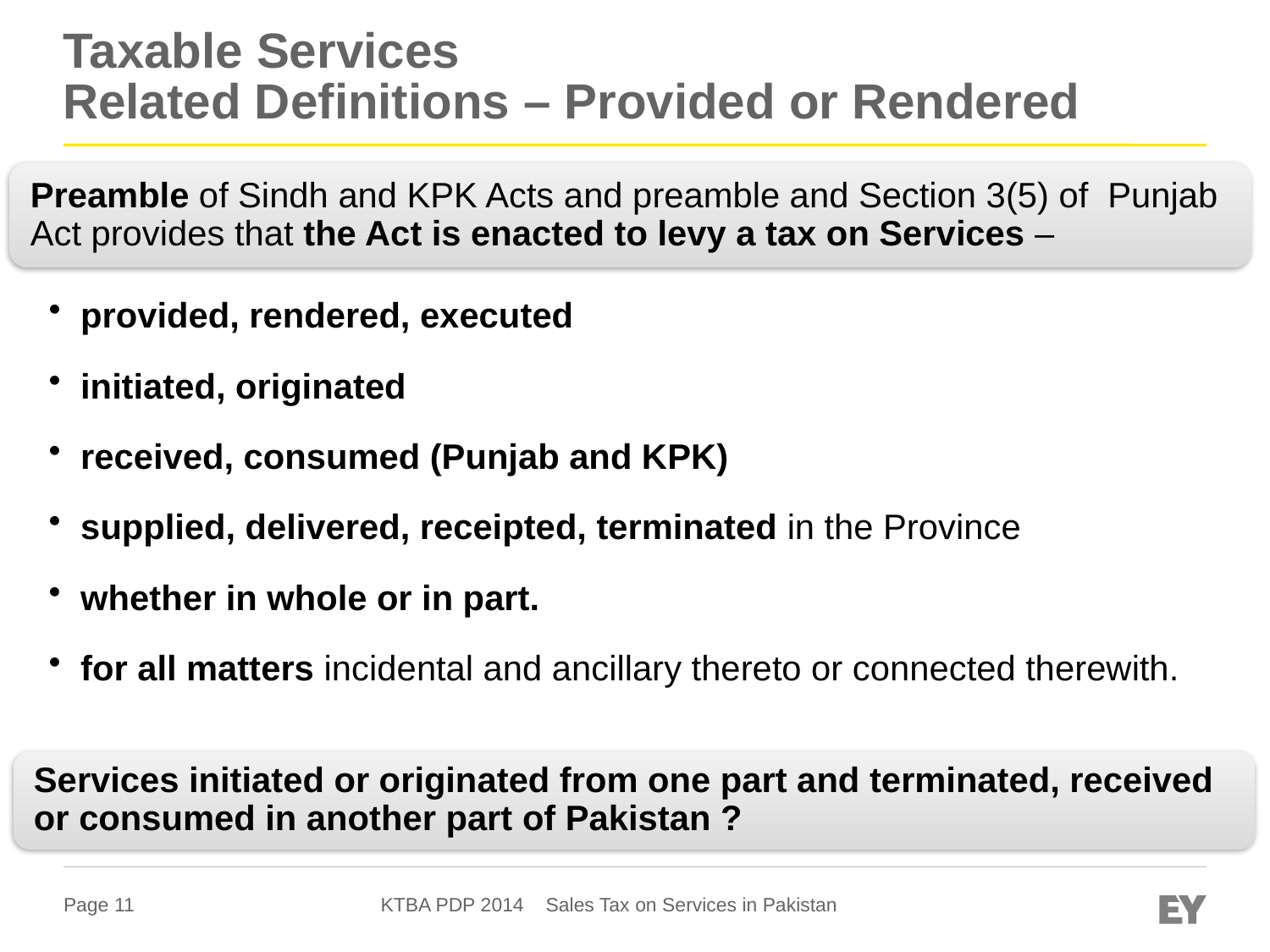

# Taxable Services Related Definitions – Provided or Rendered
Preamble of Sindh and KPK Acts and preamble and Section 3(5) of  Punjab Act provides that the Act is enacted to levy a tax on Services –
provided, rendered, executed
initiated, originated
received, consumed (Punjab and KPK)
supplied, delivered, receipted, terminated in the Province
whether in whole or in part.
for all matters incidental and ancillary thereto or connected therewith.
Services initiated or originated from one part and terminated, received or consumed in another part of Pakistan ?